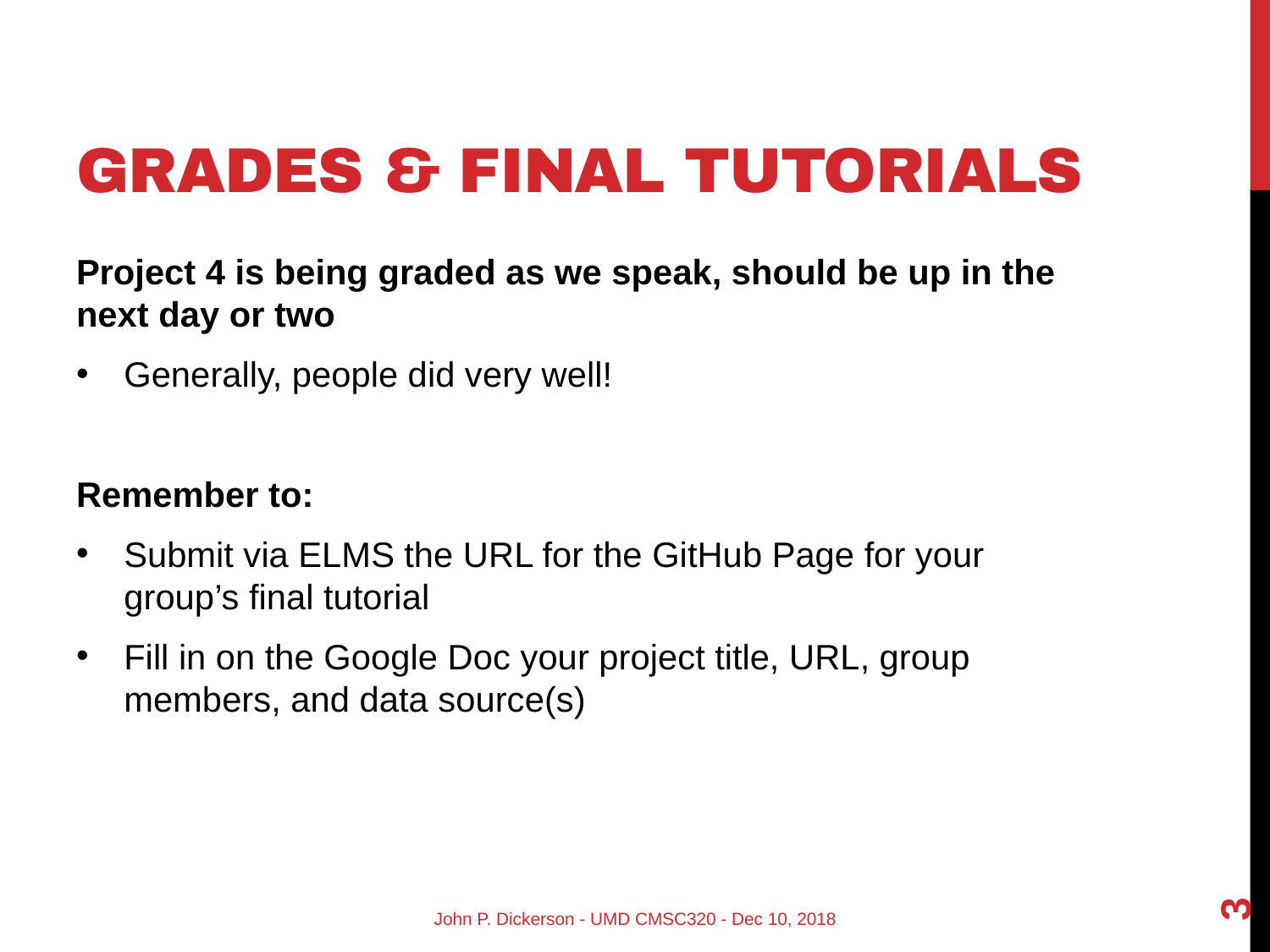

# Grades & Final Tutorials
Project 4 is being graded as we speak, should be up in the next day or two
Generally, people did very well!

Remember to:
Submit via ELMS the URL for the GitHub Page for your group’s final tutorial
Fill in on the Google Doc your project title, URL, group members, and data source(s)
3
John P. Dickerson - UMD CMSC320 - Dec 10, 2018